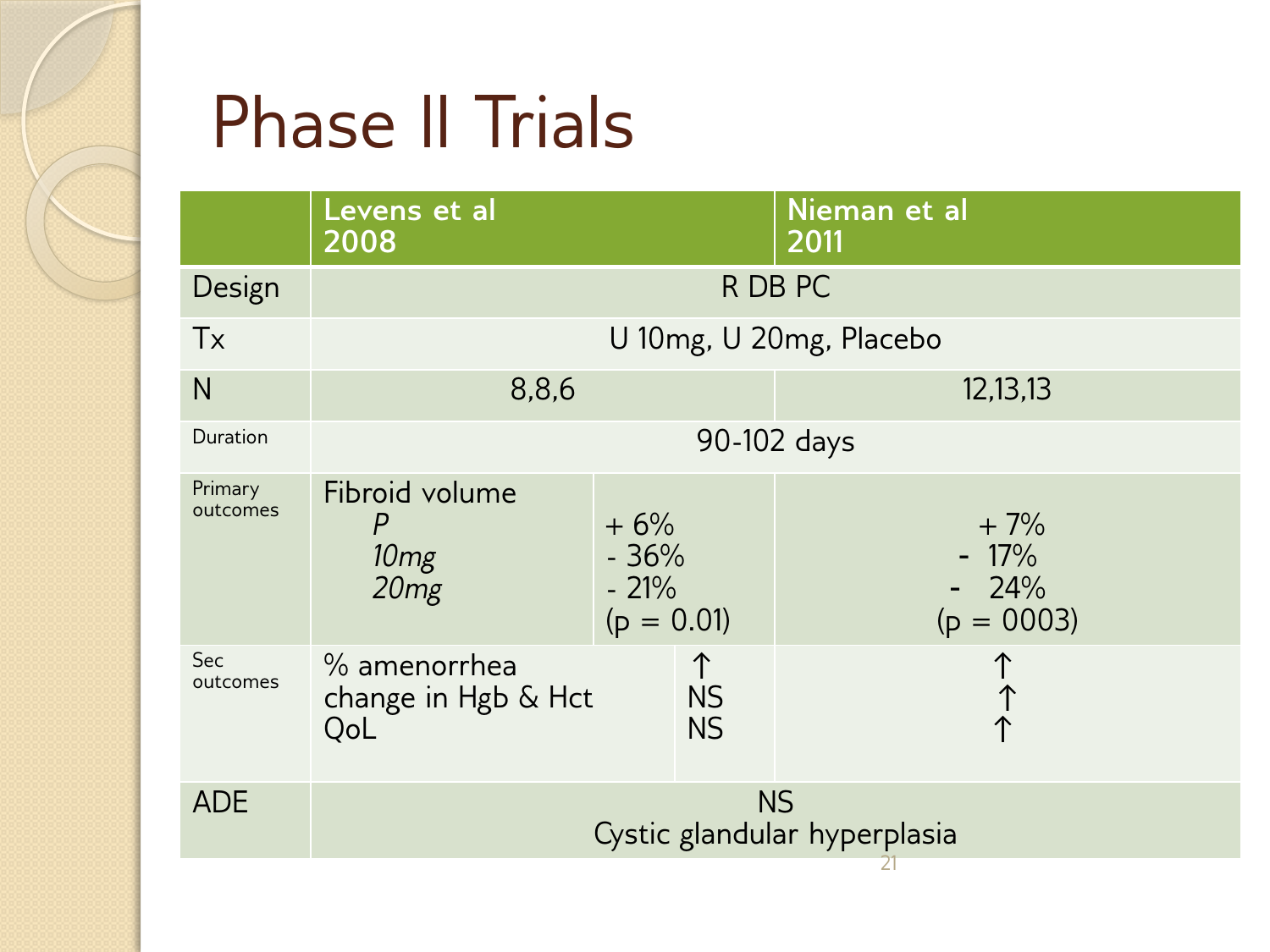

# Phase II Trials
|  | Levens et al 2008 |  |  | Nieman et al 2011 |
| --- | --- | --- | --- | --- |
| Design | R DB PC |  |  |  |
| Tx | U 10mg, U 20mg, Placebo |  |  |  |
| N | 8,8,6 |  |  | 12,13,13 |
| Duration | 90-102 days |  |  |  |
| Primary outcomes | Fibroid volume P 10mg 20mg | + 6% - 36% - 21% (p = 0.01) |  | + 7% 17% 24% (p = 0003) |
| Sec outcomes | % amenorrhea change in Hgb & Hct QoL |  | ↑ NS NS | ↑ ↑ ↑ |
| ADE | NS Cystic glandular hyperplasia |  |  |  |
21